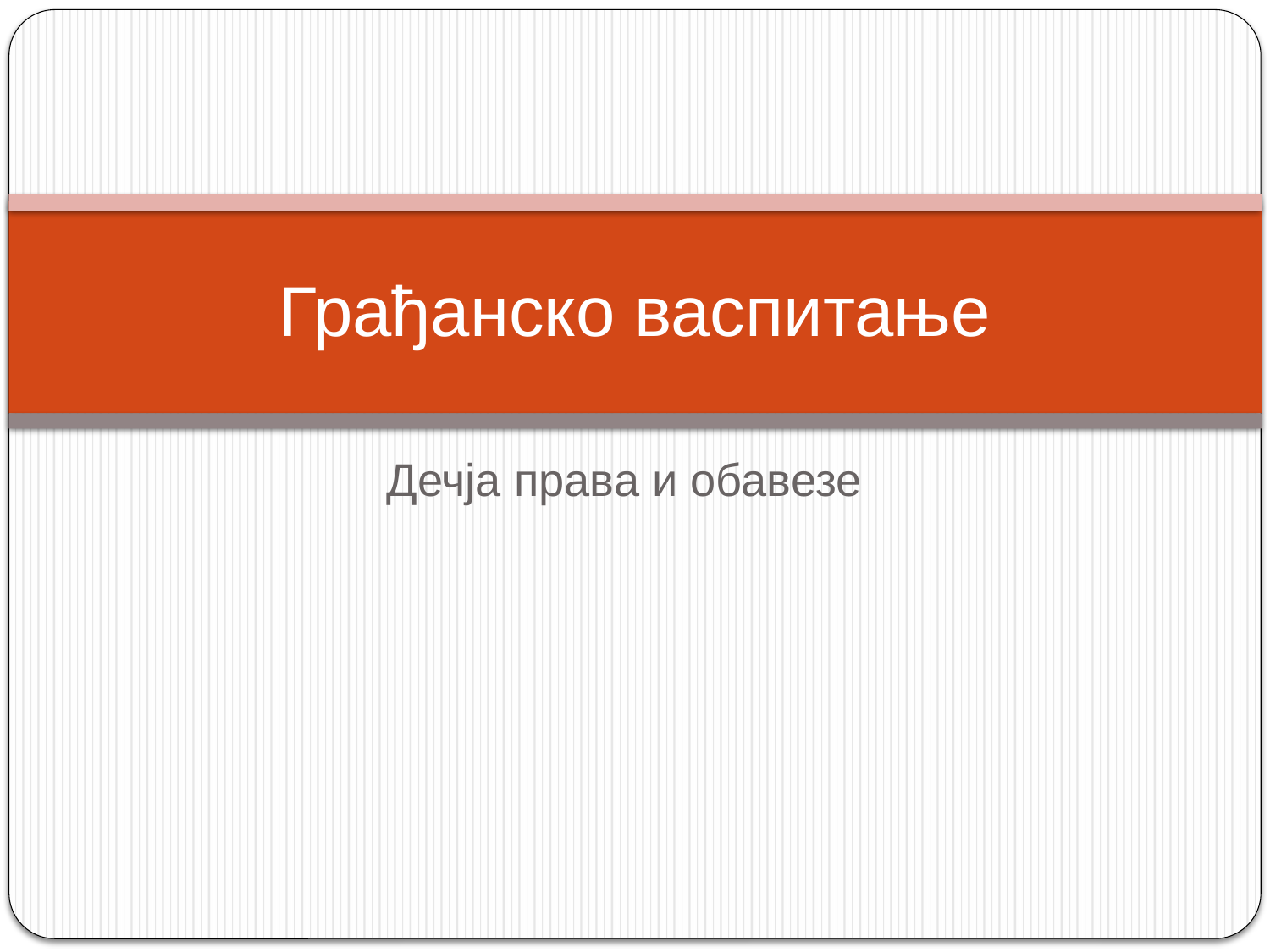

# Грађанско васпитање
Дечја права и обавезе